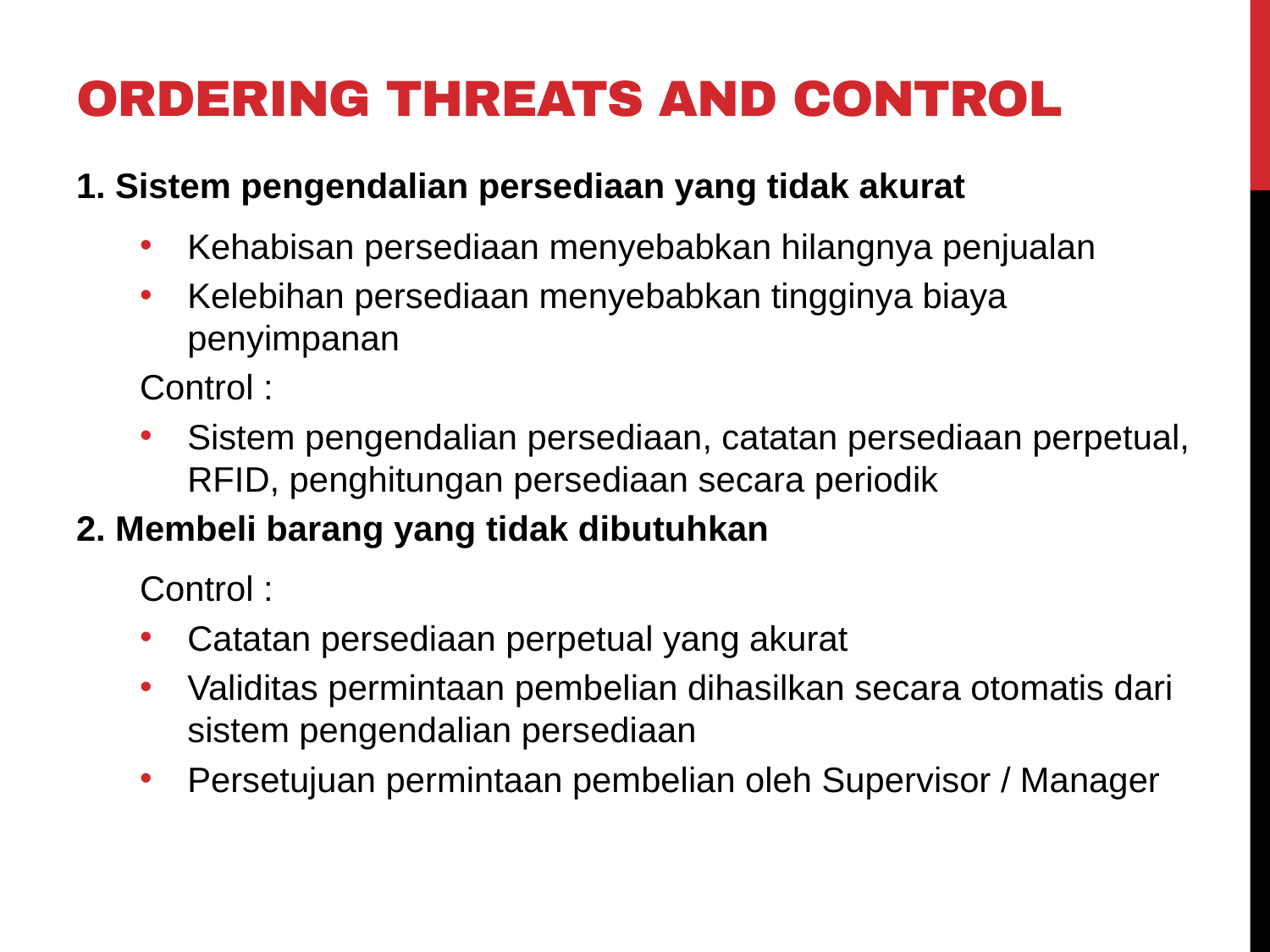

# Ordering Threats and control
1. Sistem pengendalian persediaan yang tidak akurat
Kehabisan persediaan menyebabkan hilangnya penjualan
Kelebihan persediaan menyebabkan tingginya biaya penyimpanan
Control :
Sistem pengendalian persediaan, catatan persediaan perpetual, RFID, penghitungan persediaan secara periodik
2. Membeli barang yang tidak dibutuhkan
Control :
Catatan persediaan perpetual yang akurat
Validitas permintaan pembelian dihasilkan secara otomatis dari sistem pengendalian persediaan
Persetujuan permintaan pembelian oleh Supervisor / Manager